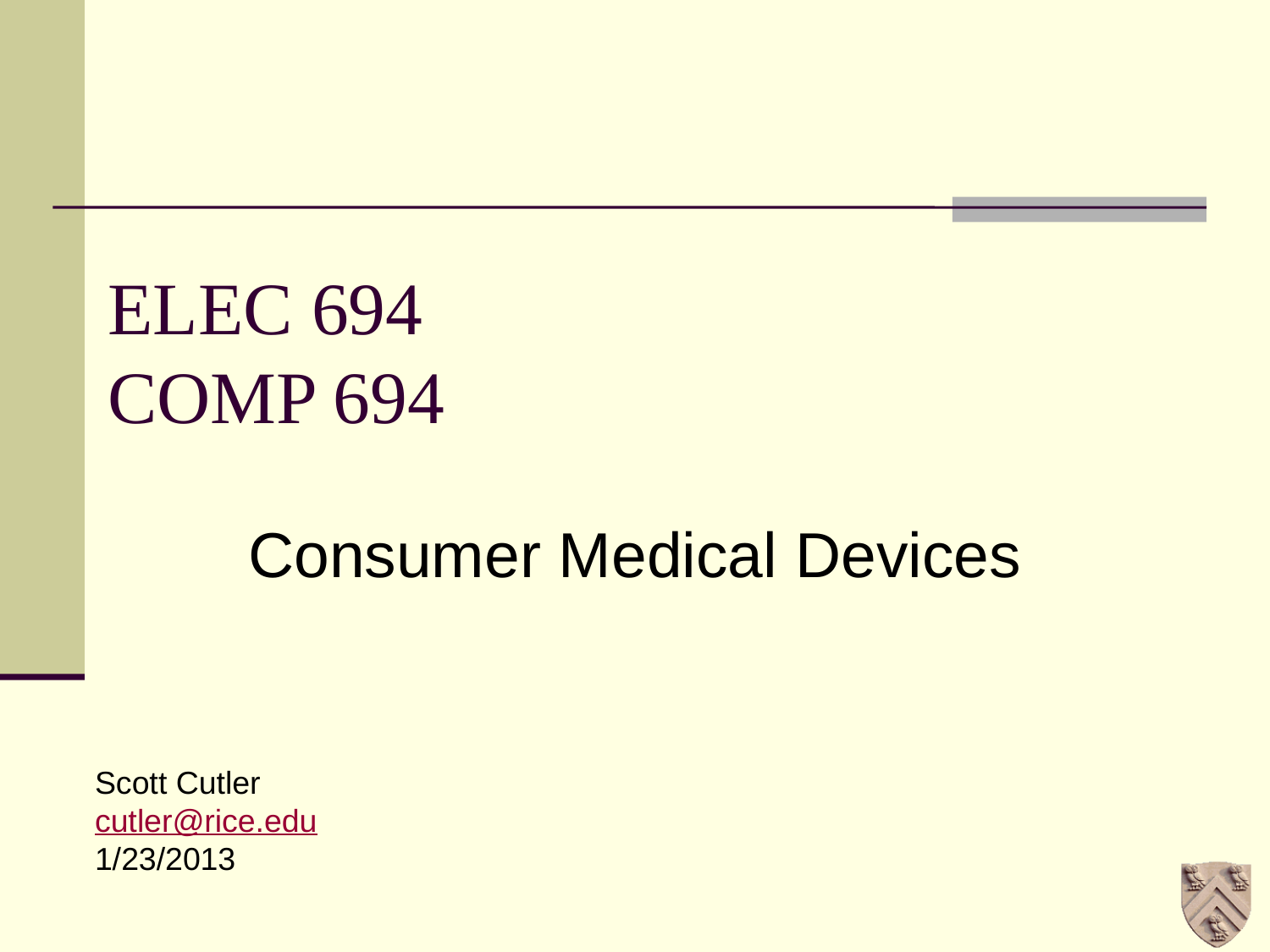

# ELEC 694 COMP 694
Consumer Medical Devices
Scott Cutler
cutler@rice.edu
1/23/2013